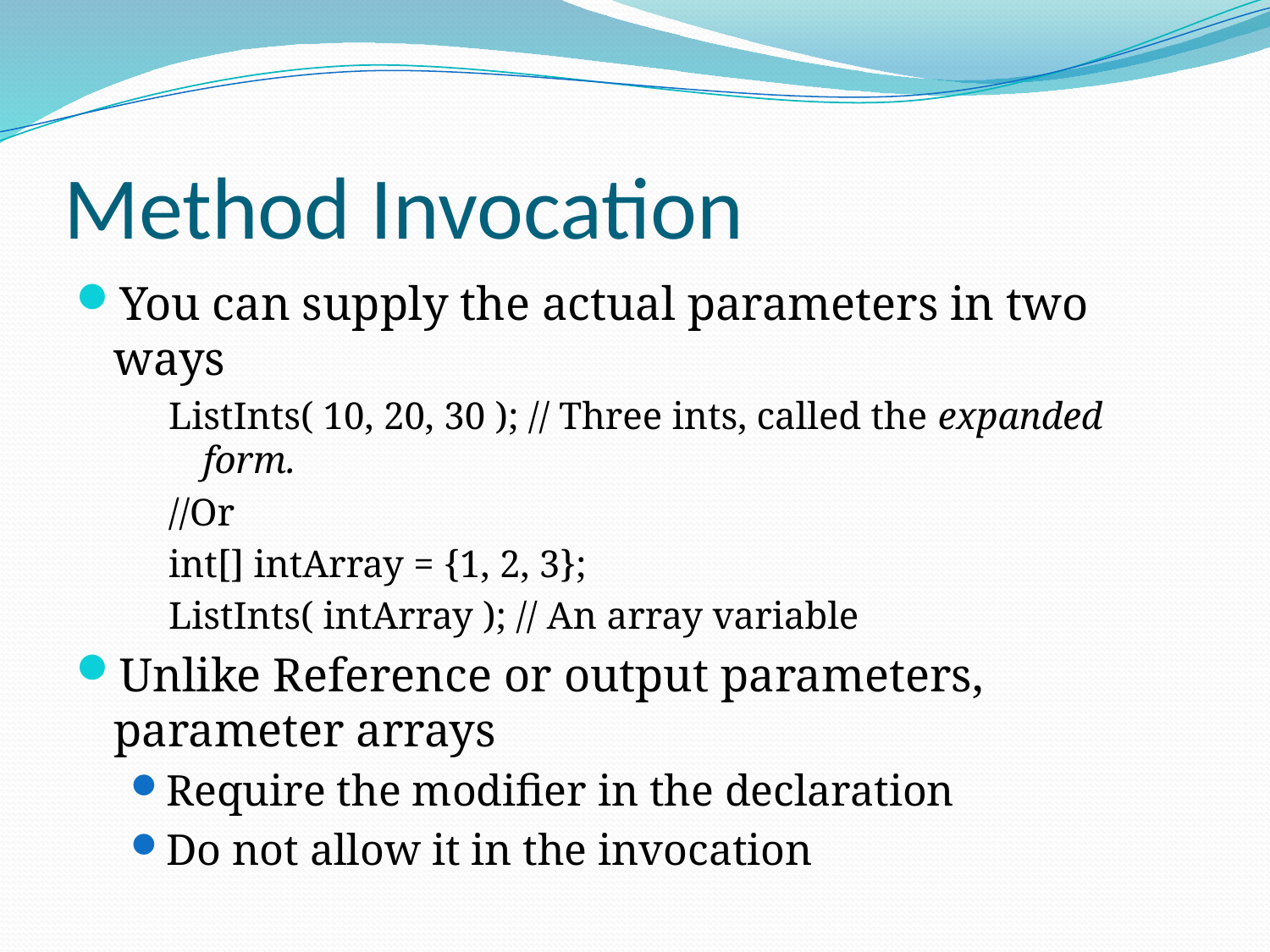

# Method Invocation
You can supply the actual parameters in two ways
ListInts( 10, 20, 30 ); // Three ints, called the expanded form.
//Or
int[] intArray = {1, 2, 3};
ListInts( intArray ); // An array variable
Unlike Reference or output parameters, parameter arrays
Require the modifier in the declaration
Do not allow it in the invocation